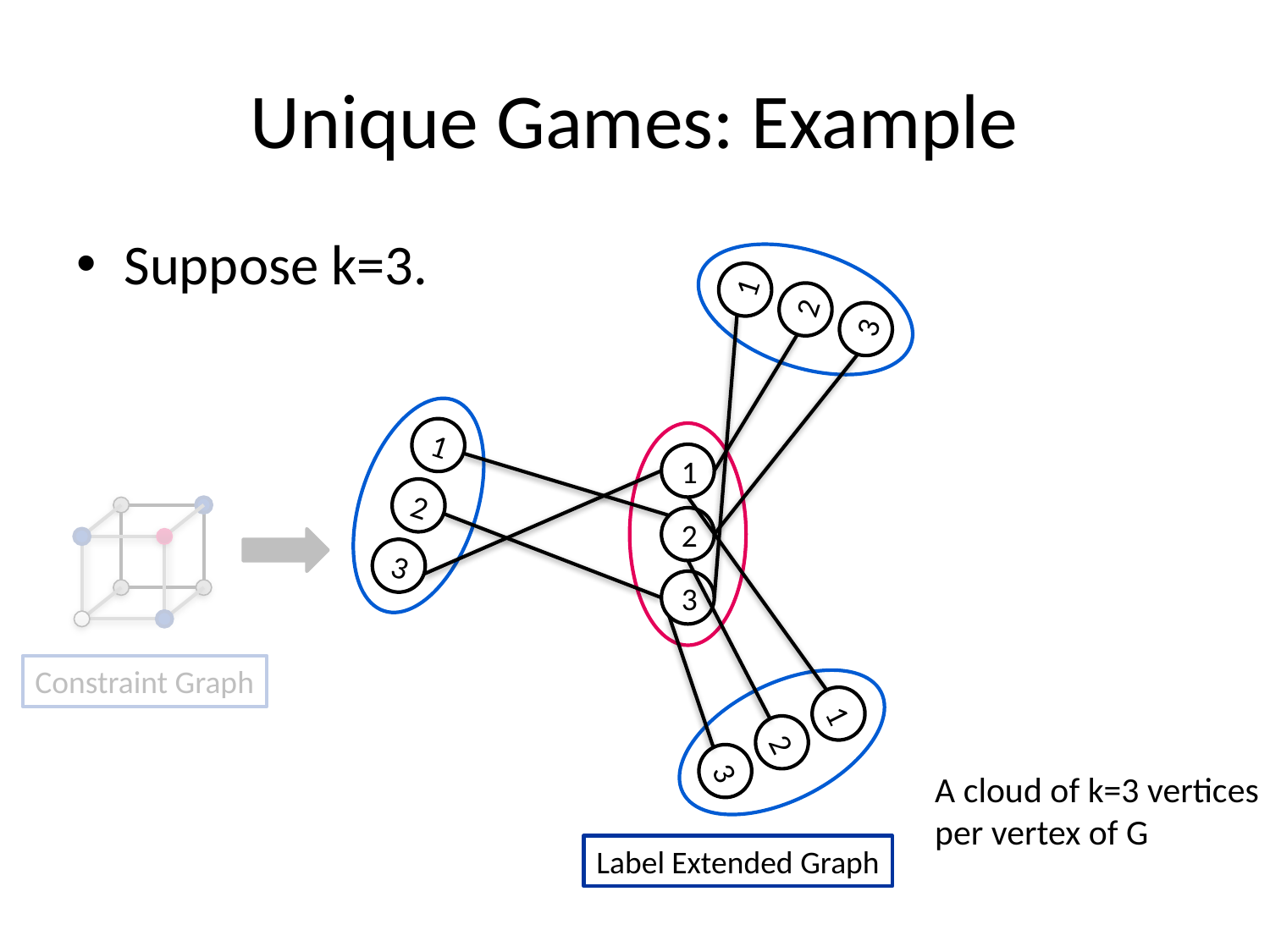

# Unique Games: Example
Suppose k=3.

1
2
3

1
2
3

1
2
3

1
2
3

Constraint Graph
A cloud of k=3 vertices
per vertex of G
Label Extended Graph